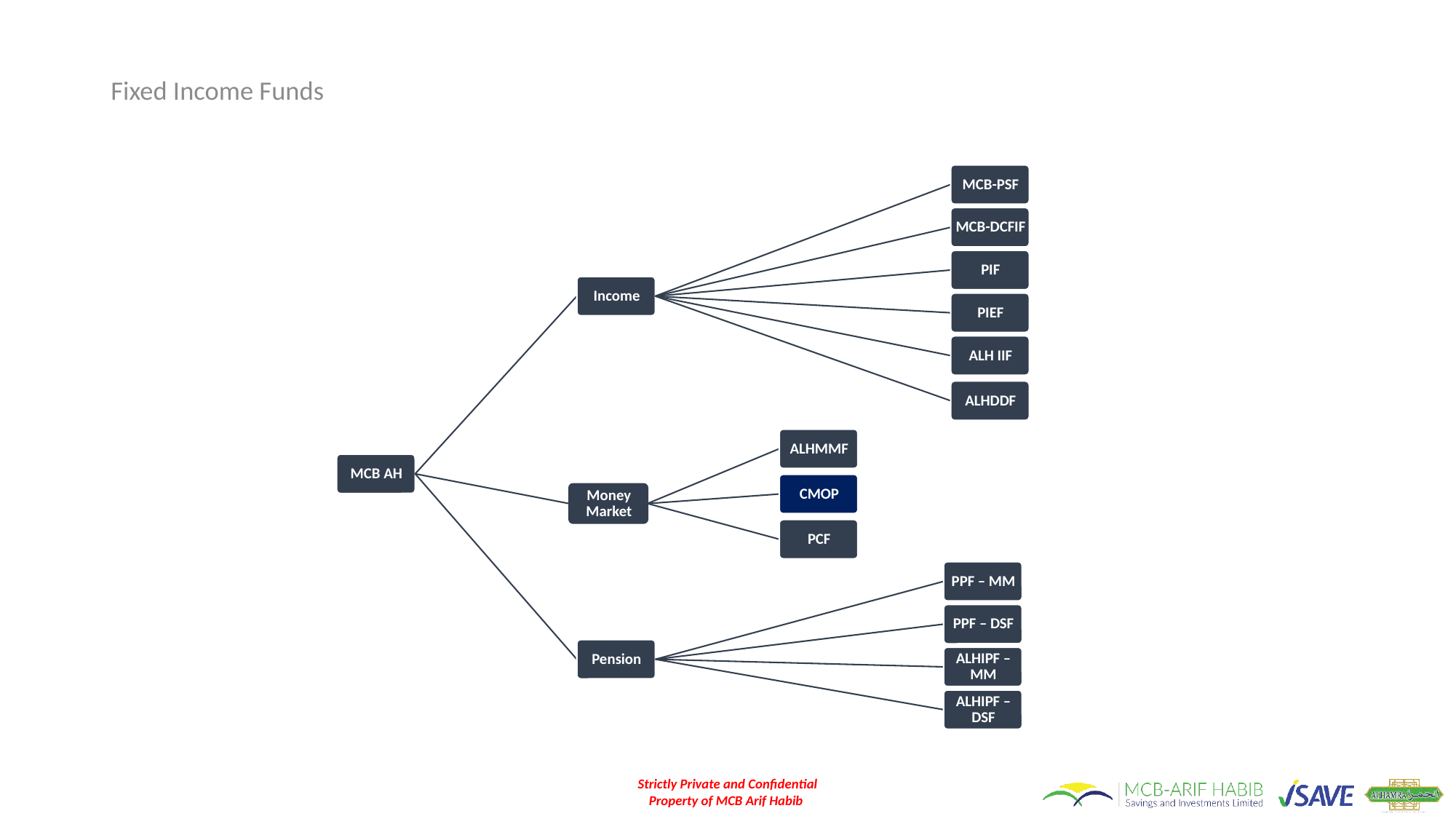

# Fixed Income Funds
MCB AH

Income

MCB-PSF

MCB-DCFIF

PIF

PIEF

ALH IIF

ALHDDF

Money Market

ALHMMF

CMOP

PCF

Pension

PPF – MM

PPF – DSF

ALHIPF – MM

ALHIPF – DSF